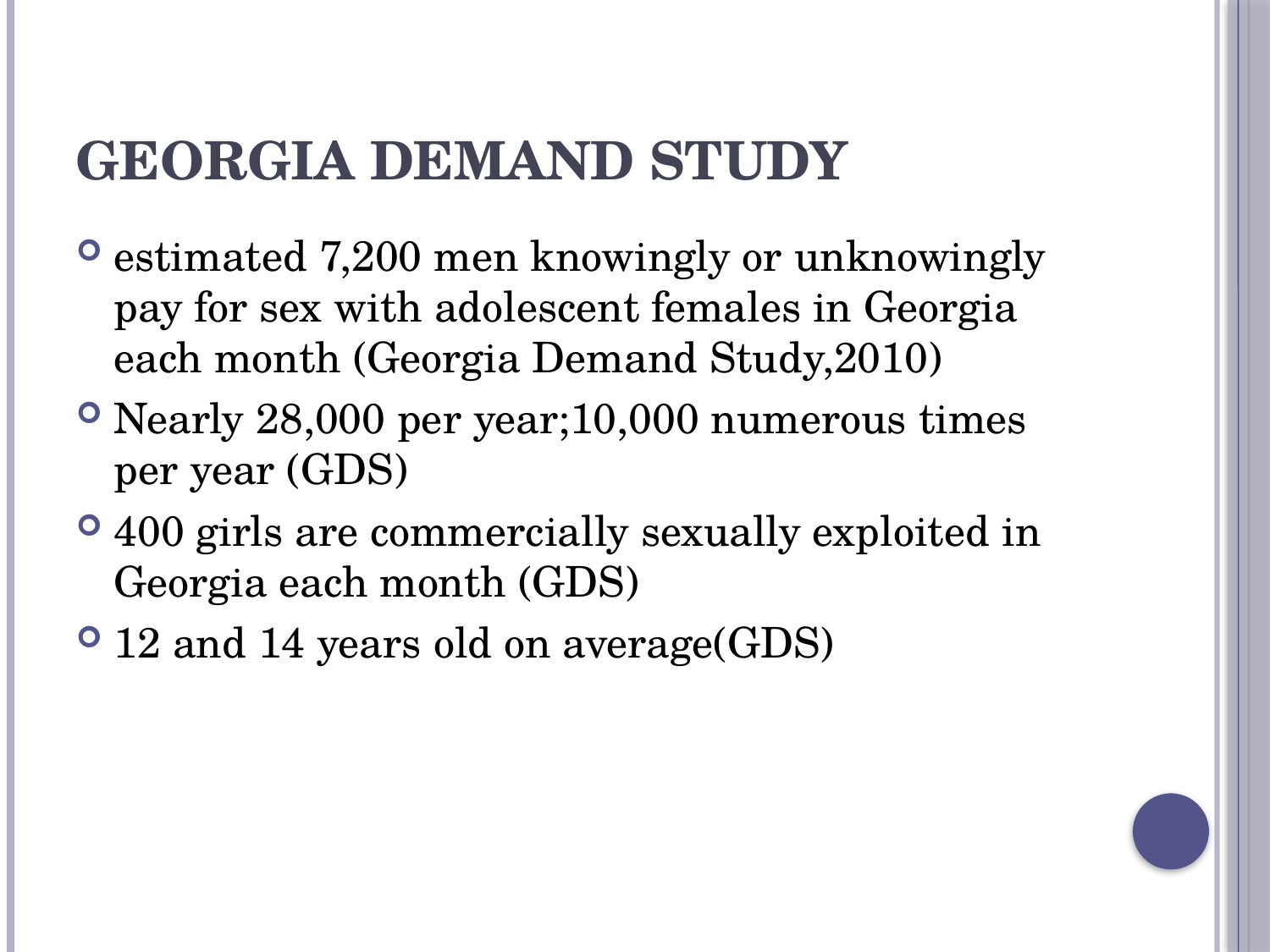

# Georgia Demand Study
estimated 7,200 men knowingly or unknowingly pay for sex with adolescent females in Georgia each month (Georgia Demand Study,2010)
Nearly 28,000 per year;10,000 numerous times per year (GDS)
400 girls are commercially sexually exploited in Georgia each month (GDS)
12 and 14 years old on average(GDS)